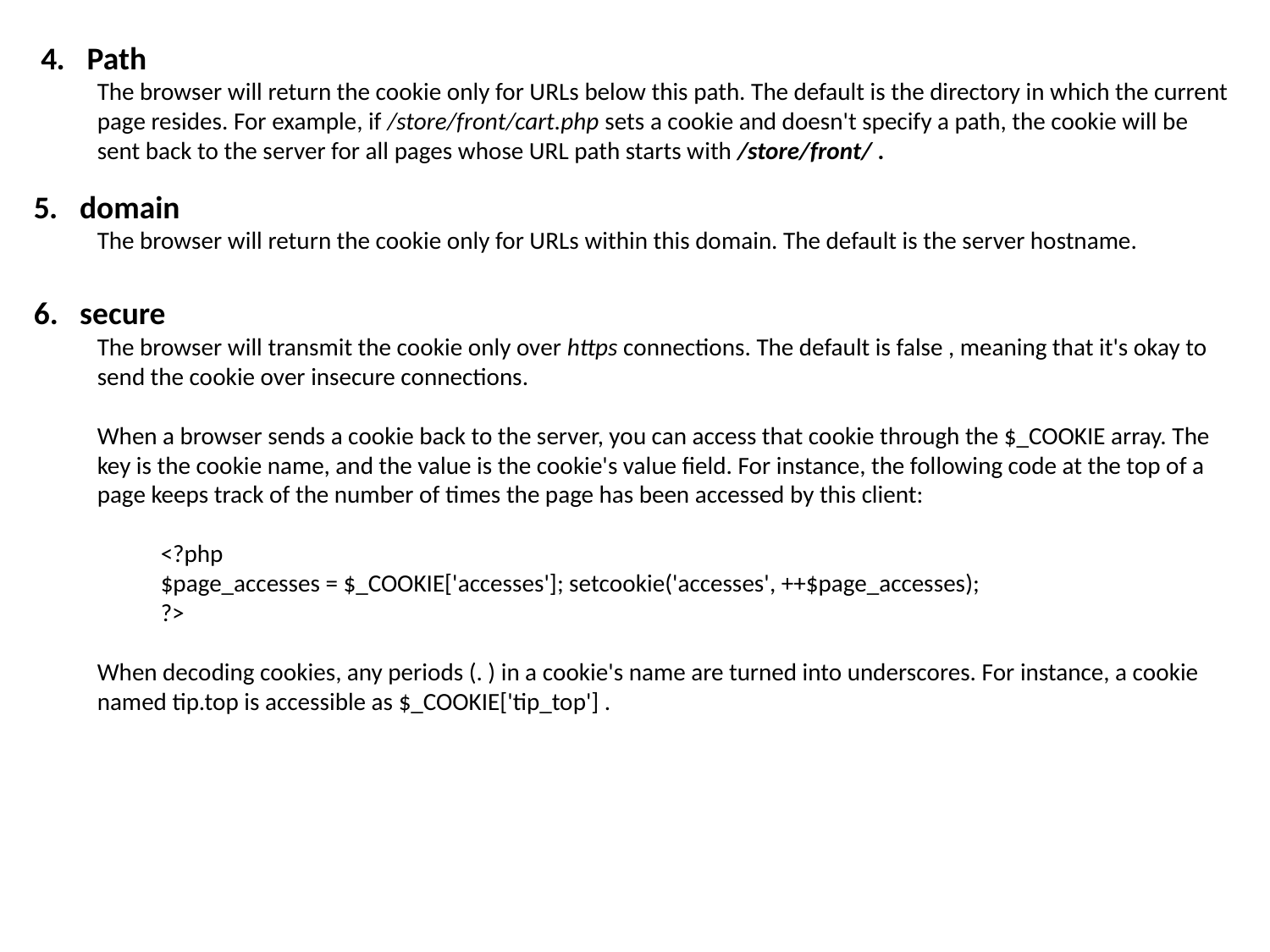

4.   Path
The browser will return the cookie only for URLs below this path. The default is the directory in which the current page resides. For example, if /store/front/cart.php sets a cookie and doesn't specify a path, the cookie will be sent back to the server for all pages whose URL path starts with /store/front/ .

5.   domain
The browser will return the cookie only for URLs within this domain. The default is the server hostname.

6.   secure
The browser will transmit the cookie only over https connections. The default is false , meaning that it's okay to send the cookie over insecure connections.

When a browser sends a cookie back to the server, you can access that cookie through the $_COOKIE array. The key is the cookie name, and the value is the cookie's value field. For instance, the following code at the top of a page keeps track of the number of times the page has been accessed by this client:

<?php
$page_accesses = $_COOKIE['accesses']; setcookie('accesses', ++$page_accesses);
?>

When decoding cookies, any periods (. ) in a cookie's name are turned into underscores. For instance, a cookie named tip.top is accessible as $_COOKIE['tip_top'] .